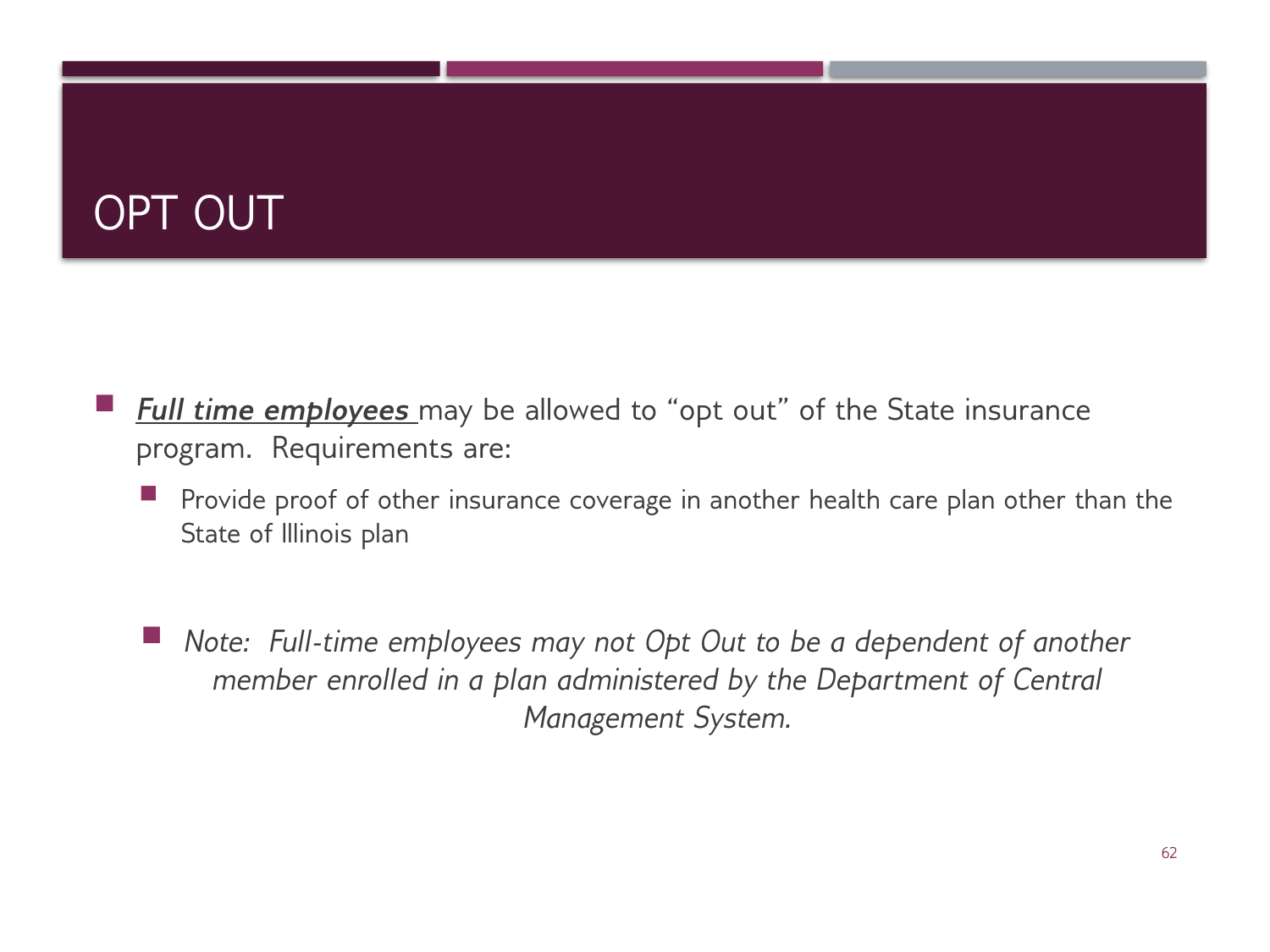

# Opt Out
Full time employees may be allowed to “opt out” of the State insurance program.  Requirements are:
Provide proof of other insurance coverage in another health care plan other than the State of Illinois plan

Note:  Full-time employees may not Opt Out to be a dependent of another member enrolled in a plan administered by the Department of Central Management System.
62